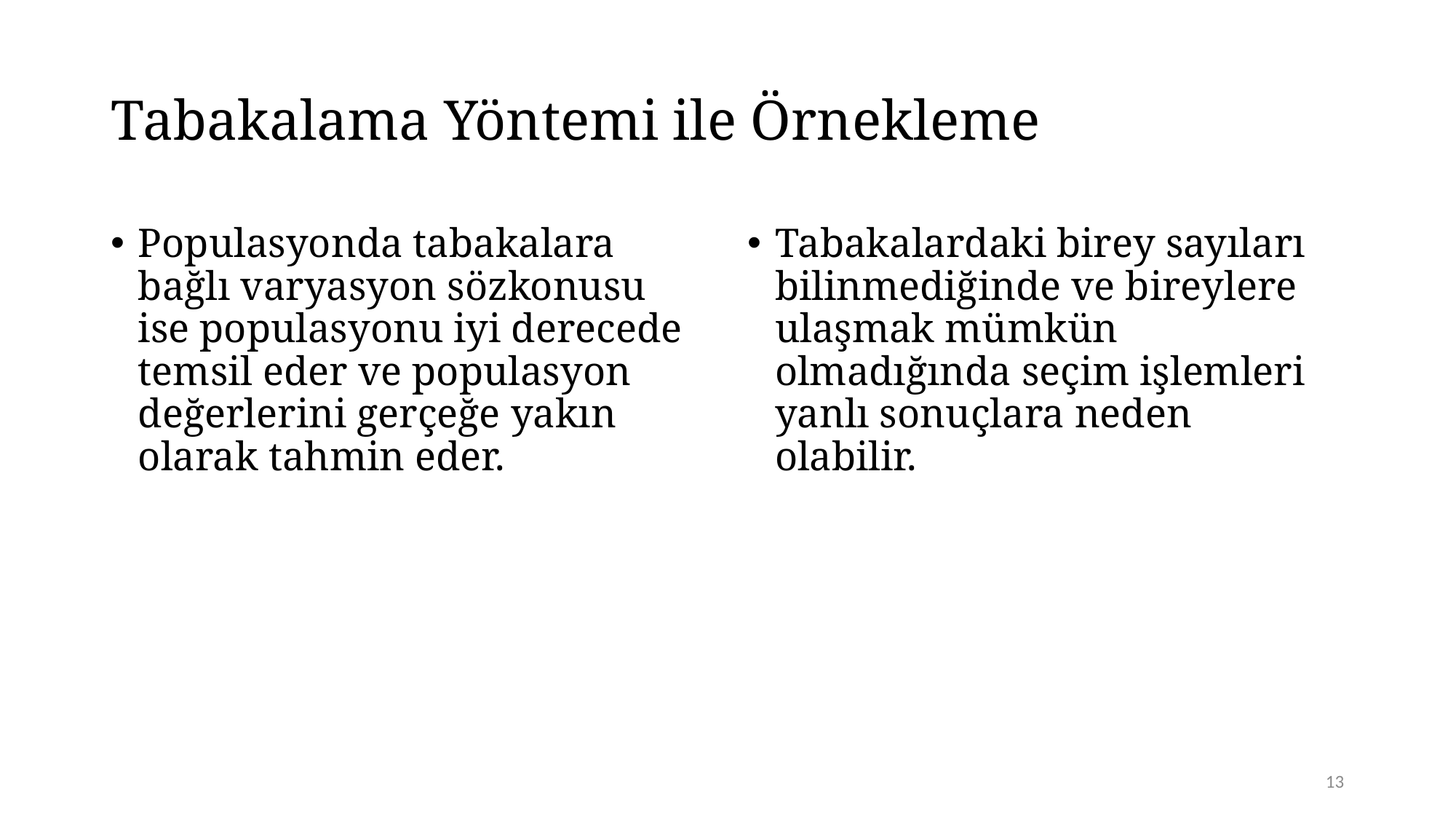

# Tabakalama Yöntemi ile Örnekleme
Populasyonda tabakalara bağlı varyasyon sözkonusu ise populasyonu iyi derecede temsil eder ve populasyon değerlerini gerçeğe yakın olarak tahmin eder.
Tabakalardaki birey sayıları bilinmediğinde ve bireylere ulaşmak mümkün olmadığında seçim işlemleri yanlı sonuçlara neden olabilir.
13